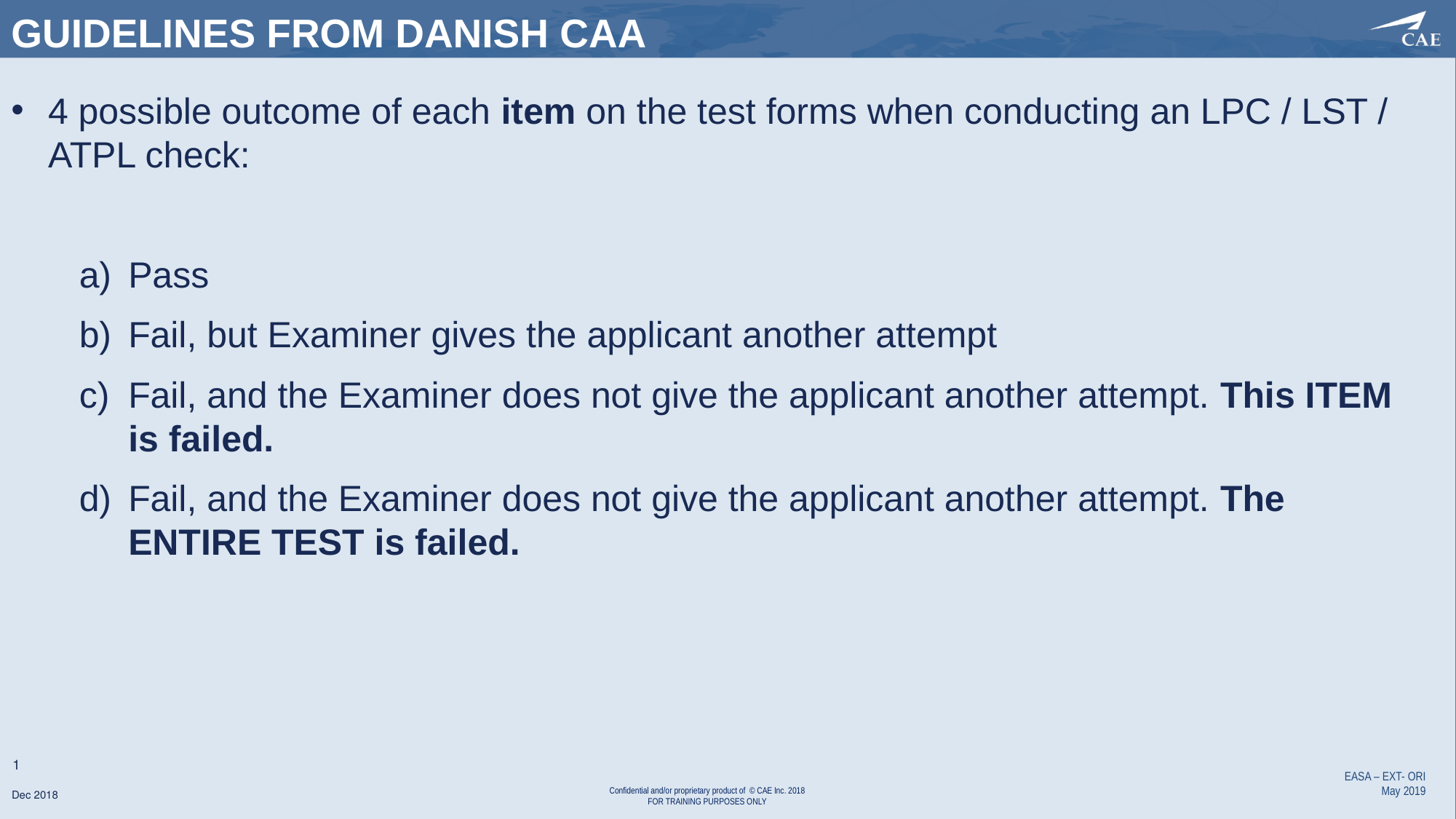

# GUIDELINES FROM DANISH CAA
4 possible outcome of each item on the test forms when conducting an LPC / LST / ATPL check:

Pass
Fail, but Examiner gives the applicant another attempt
Fail, and the Examiner does not give the applicant another attempt. This ITEM is failed.
Fail, and the Examiner does not give the applicant another attempt. The ENTIRE TEST is failed.

1